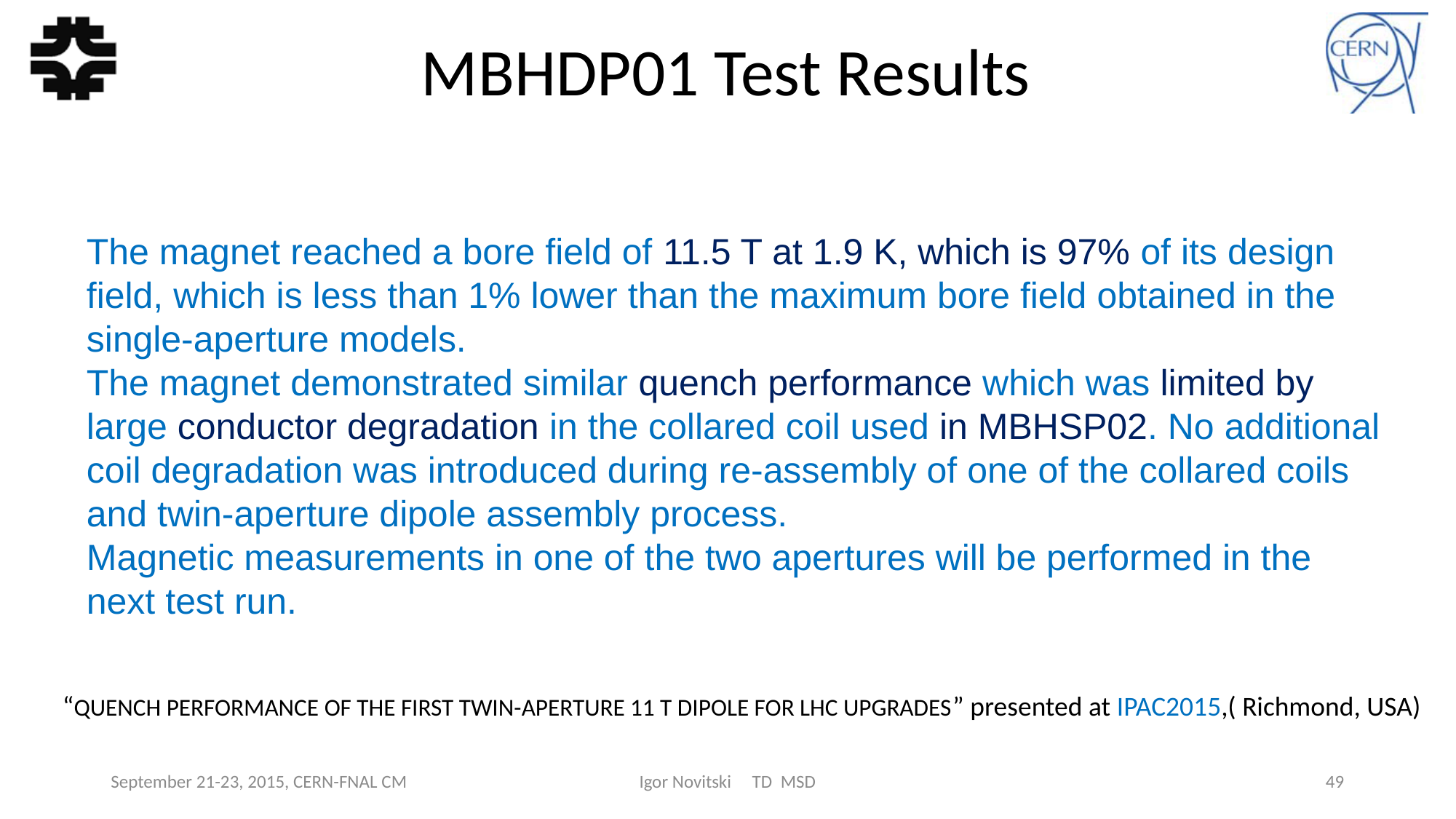

MBHDP01 Test Results
The magnet reached a bore field of 11.5 T at 1.9 K, which is 97% of its design field, which is less than 1% lower than the maximum bore field obtained in the single-aperture models.
The magnet demonstrated similar quench performance which was limited by large conductor degradation in the collared coil used in MBHSP02. No additional coil degradation was introduced during re-assembly of one of the collared coils and twin-aperture dipole assembly process.
Magnetic measurements in one of the two apertures will be performed in the next test run.
“QUENCH PERFORMANCE OF THE FIRST TWIN-APERTURE 11 T DIPOLE FOR LHC UPGRADES” presented at IPAC2015,( Richmond, USA)
September 21-23, 2015, CERN-FNAL CM
Igor Novitski     TD  MSD
49